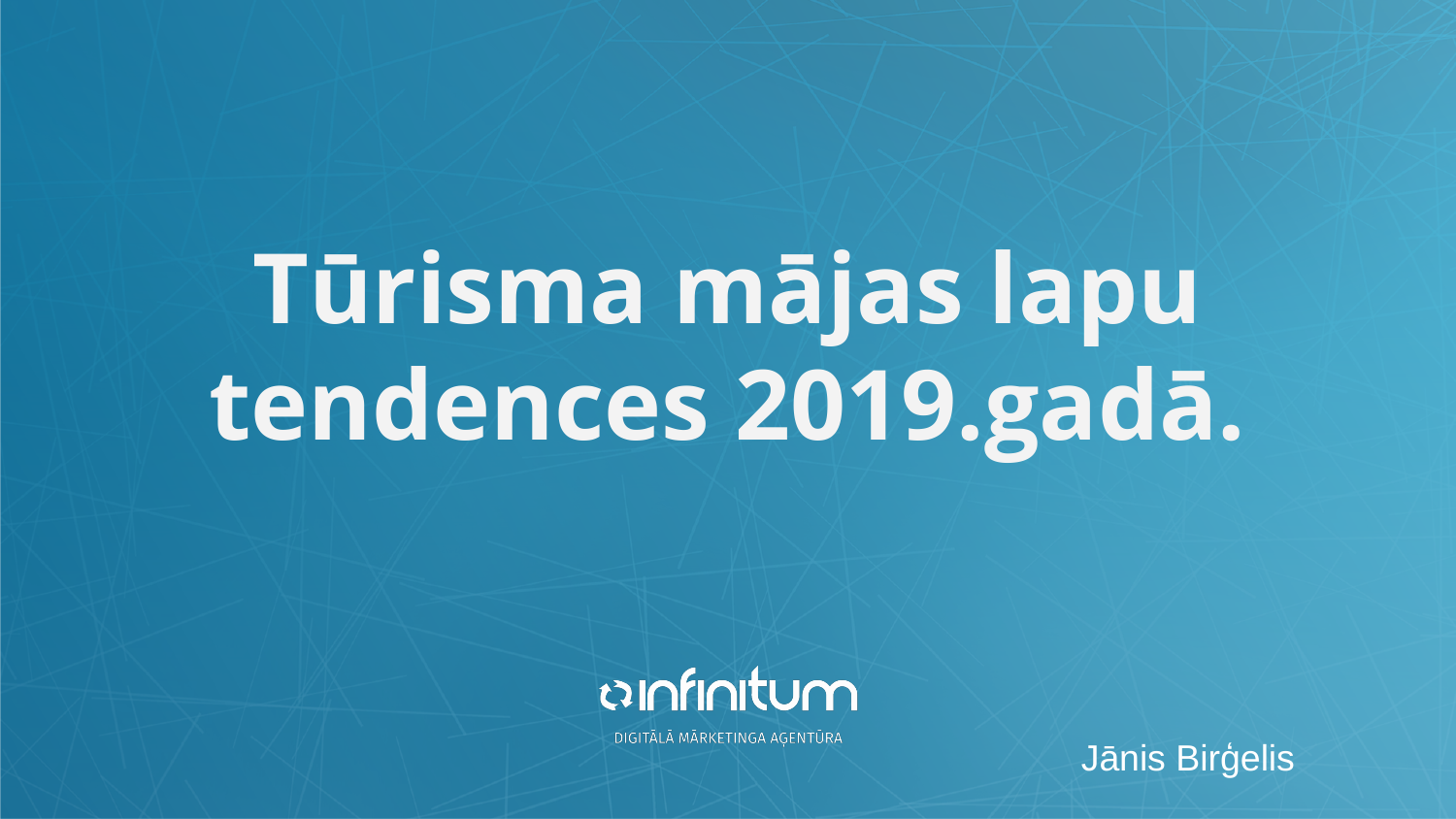

# Tūrisma mājas lapu tendences 2019.gadā.
Jānis Birģelis